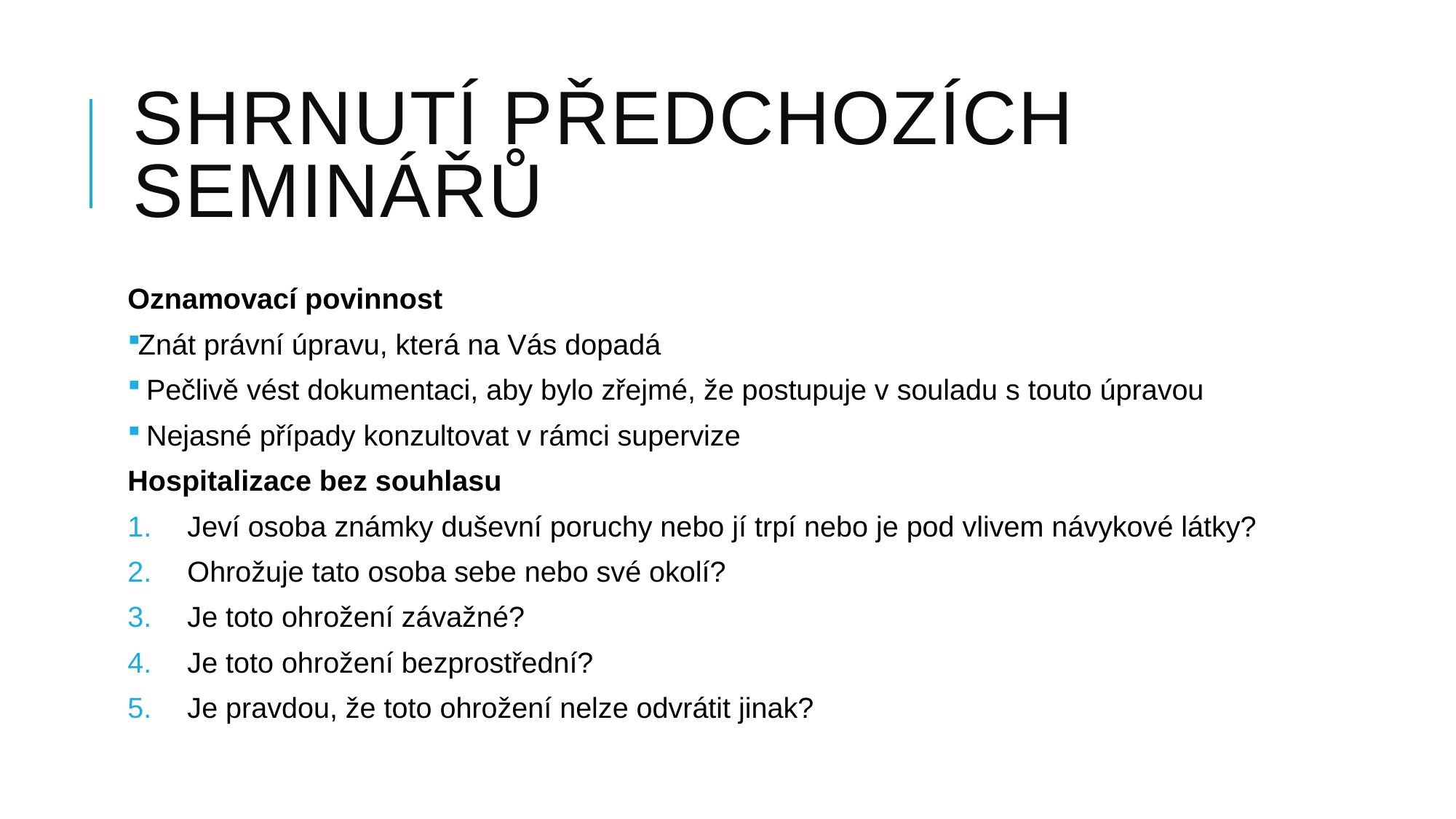

# Shrnutí předchozích seminářů
Oznamovací povinnost
Znát právní úpravu, která na Vás dopadá
 Pečlivě vést dokumentaci, aby bylo zřejmé, že postupuje v souladu s touto úpravou
 Nejasné případy konzultovat v rámci supervize
Hospitalizace bez souhlasu
Jeví osoba známky duševní poruchy nebo jí trpí nebo je pod vlivem návykové látky?
Ohrožuje tato osoba sebe nebo své okolí?
Je toto ohrožení závažné?
Je toto ohrožení bezprostřední?
Je pravdou, že toto ohrožení nelze odvrátit jinak?